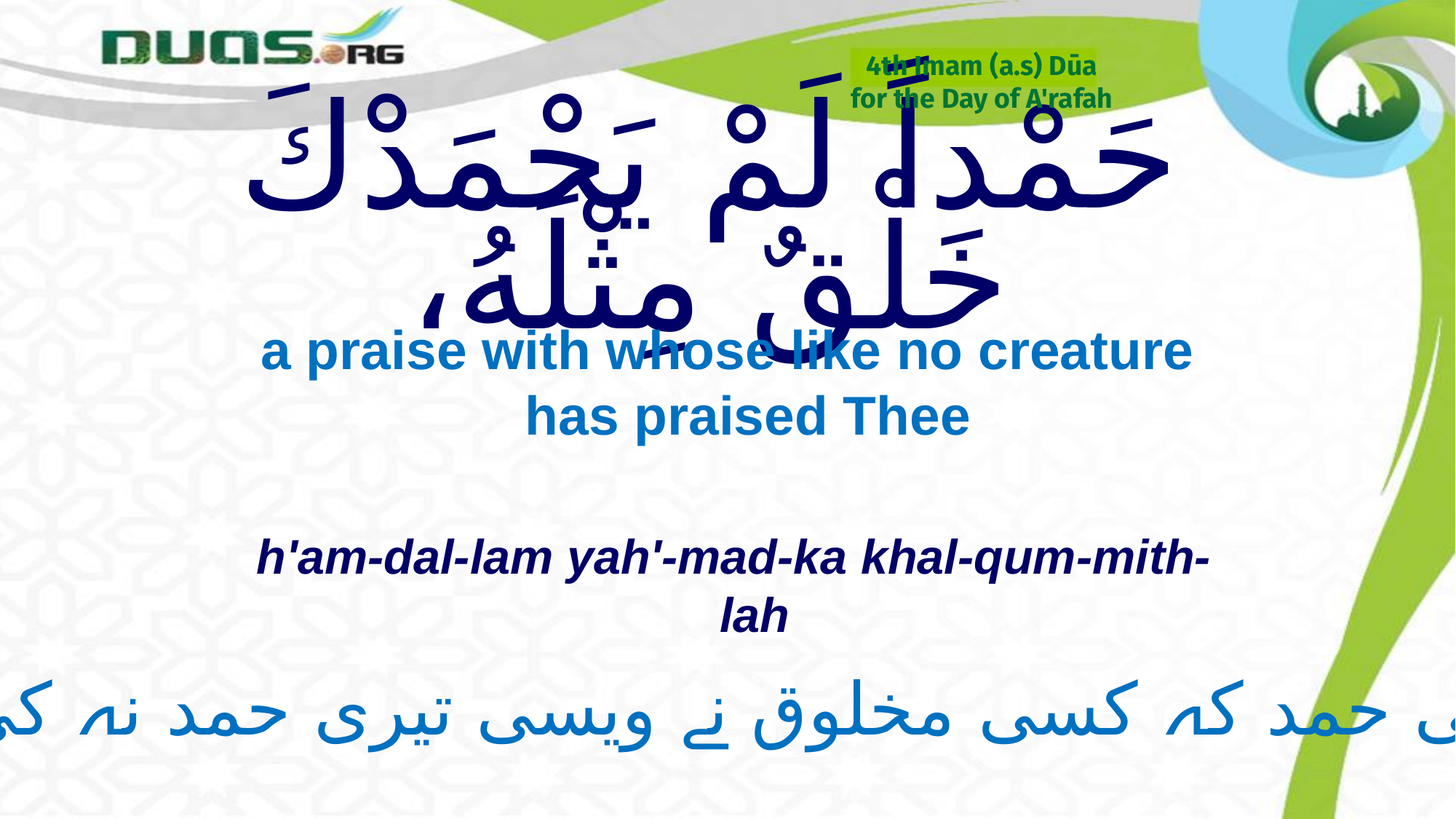

4th Imam (a.s) Dūa
for the Day of A'rafah
# حَمْداً لَمْ يَحْمَدْكَ خَلْقٌ مِثْلَهُ،
a praise with whose like no creature has praised Thee
h'am-dal-lam yah'-mad-ka khal-qum-mith-lah
ایسی حمد کہ کسی مخلوق نے ویسی تیری حمد نہ کی ہو